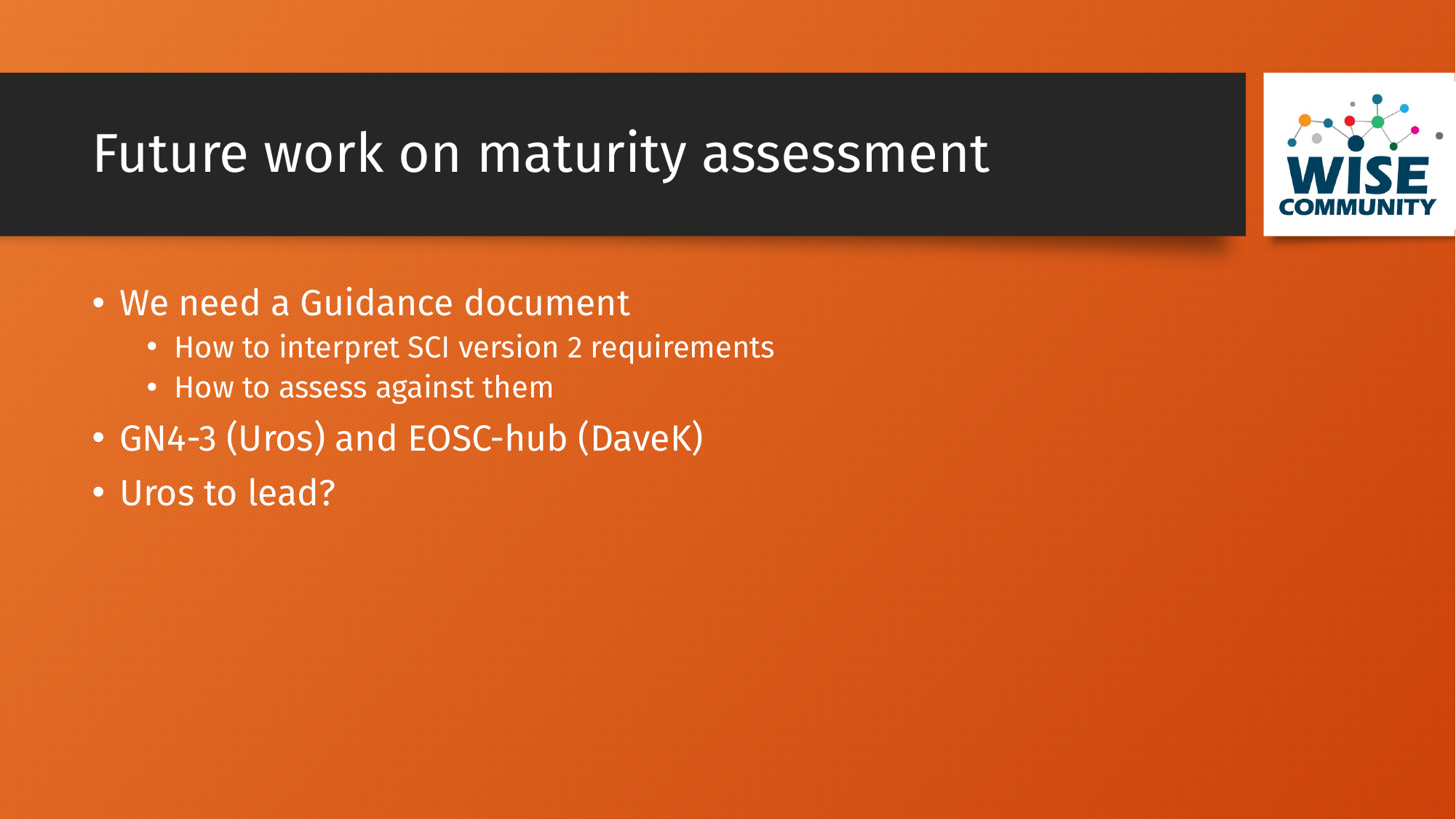

# Future work on maturity assessment
We need a Guidance document
How to interpret SCI version 2 requirements
How to assess against them
GN4-3 (Uros) and EOSC-hub (DaveK)
Uros to lead?